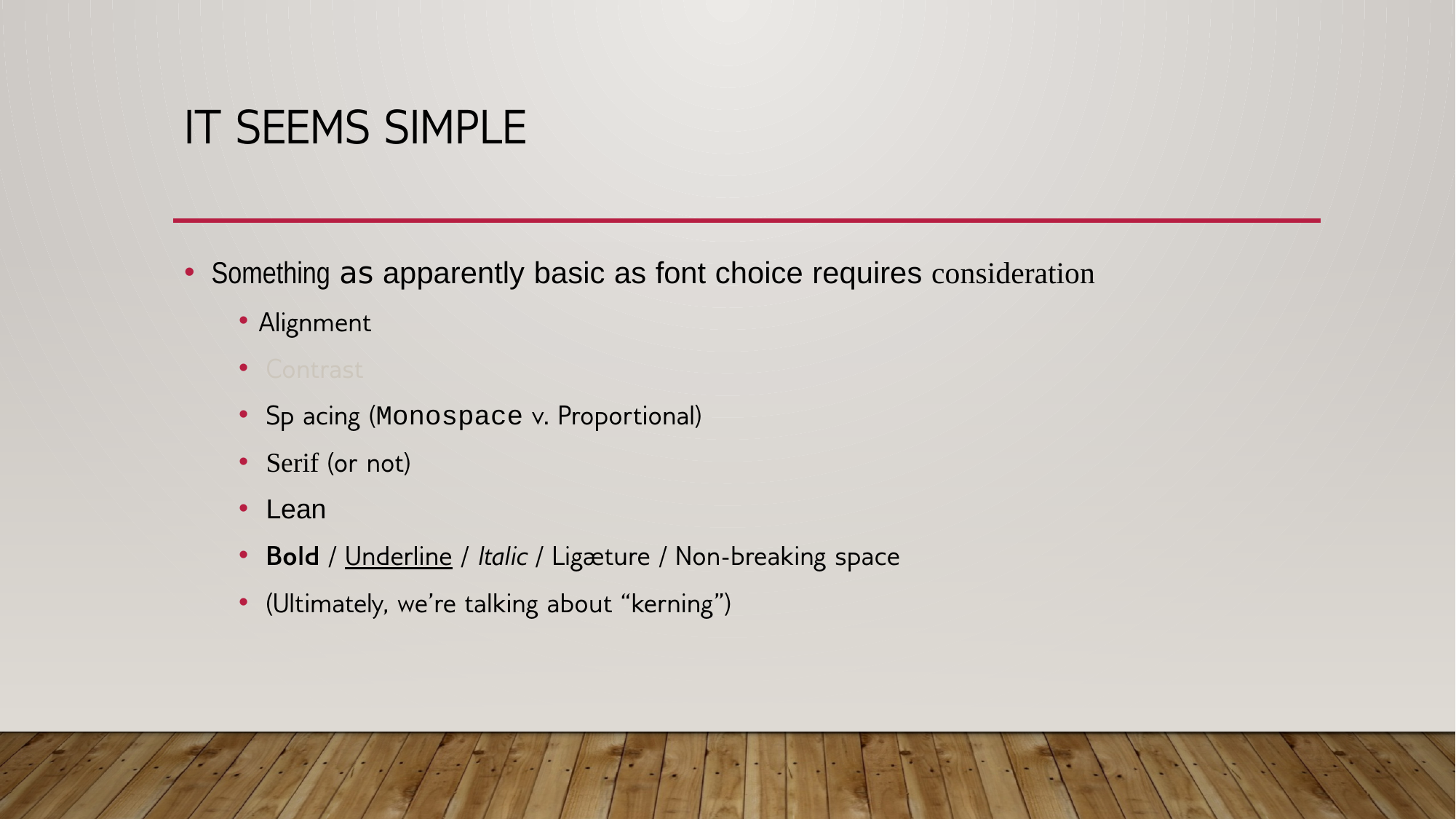

# It seems simple
Something as apparently basic as font choice requires consideration
Alignment
Contrast
Sp acing (Monospace v. Proportional)
Serif (or not)
Lean
Bold / Underline / Italic / Ligæture / Non-breaking space
(Ultimately, we’re talking about “kerning”)